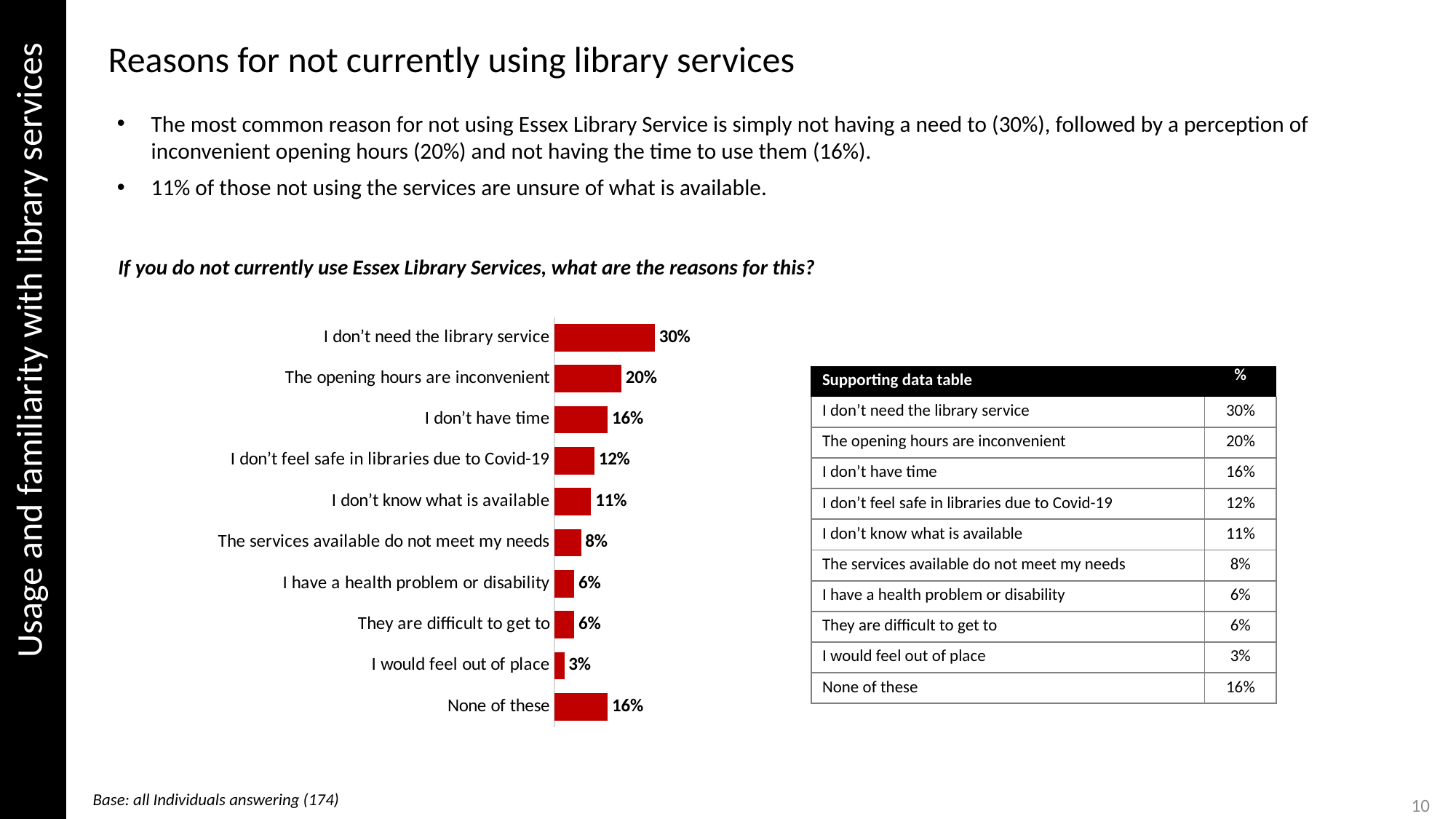

Usage and familiarity with library services
Reasons for not currently using library services
The most common reason for not using Essex Library Service is simply not having a need to (30%), followed by a perception of inconvenient opening hours (20%) and not having the time to use them (16%).
11% of those not using the services are unsure of what is available.
If you do not currently use Essex Library Services, what are the reasons for this?

### Chart

| Category | % |
|---|---|
| I don’t need the library service | 0.3 |
| The opening hours are inconvenient | 0.2 |
| I don’t have time | 0.16 |
| I don’t feel safe in libraries due to Covid-19 | 0.12 |
| I don’t know what is available | 0.11 |
| The services available do not meet my needs | 0.08 |
| I have a health problem or disability | 0.06 |
| They are difficult to get to | 0.06 |
| I would feel out of place | 0.03 |
| None of these | 0.16 |
| Supporting data table | % |
| --- | --- |
| I don’t need the library service | 30% |
| The opening hours are inconvenient | 20% |
| I don’t have time | 16% |
| I don’t feel safe in libraries due to Covid-19 | 12% |
| I don’t know what is available | 11% |
| The services available do not meet my needs | 8% |
| I have a health problem or disability | 6% |
| They are difficult to get to | 6% |
| I would feel out of place | 3% |
| None of these | 16% |
Base: all Individuals answering (174)
10